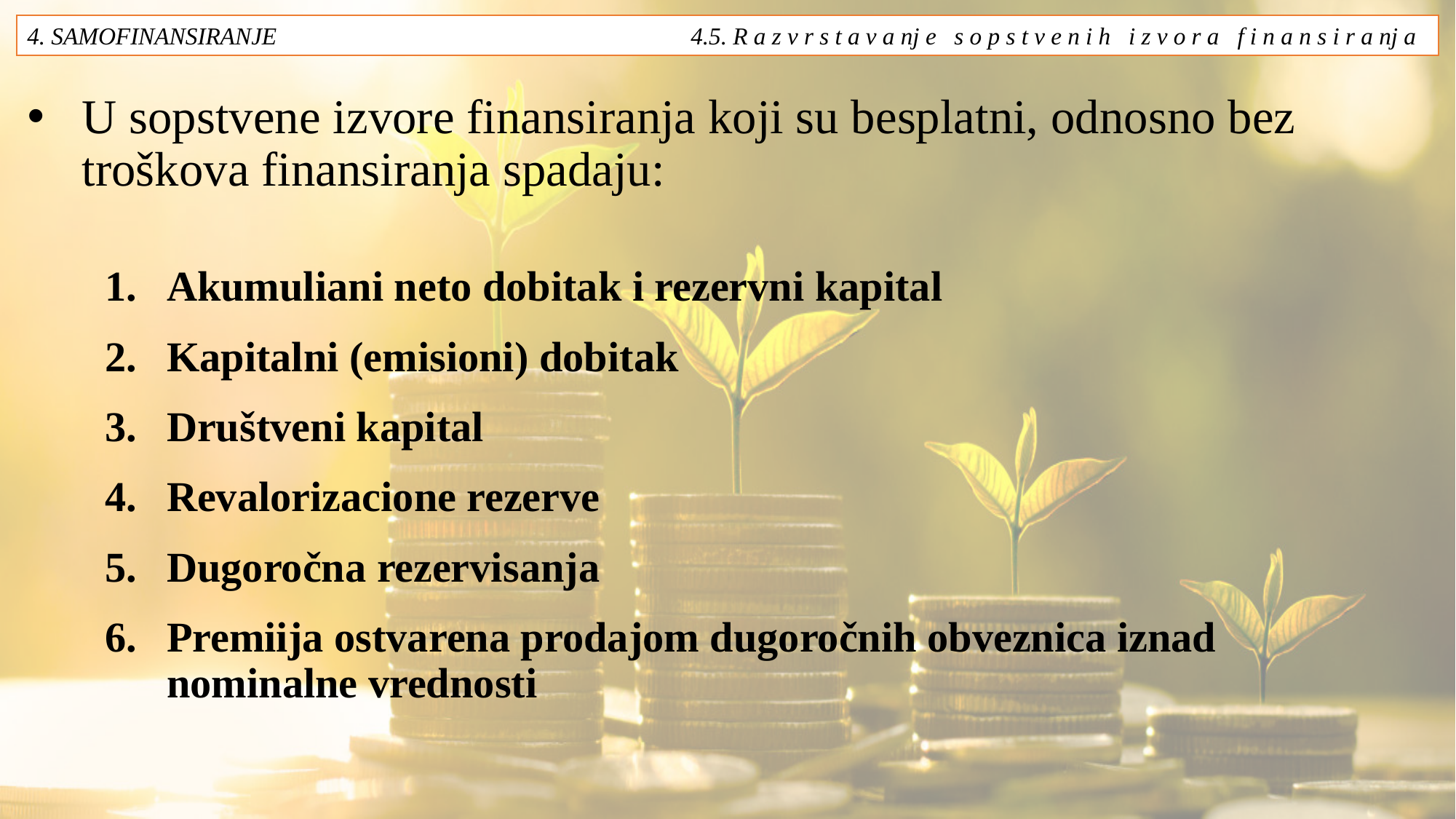

4. SAMOFINANSIRANJE                                                                     4.5. R a z v r s t a v a nj e   s o p s t v e n i h   i z v o r a   f i n a n s i r a nj a
# U sopstvene izvore finansiranja koji su besplatni, odnosno bez troškova finansiranja spadaju:
Akumuliani neto dobitak i rezervni kapital
Kapitalni (emisioni) dobitak
Društveni kapital
Revalorizacione rezerve
Dugoročna rezervisanja
Premiija ostvarena prodajom dugoročnih obveznica iznad nominalne vrednosti